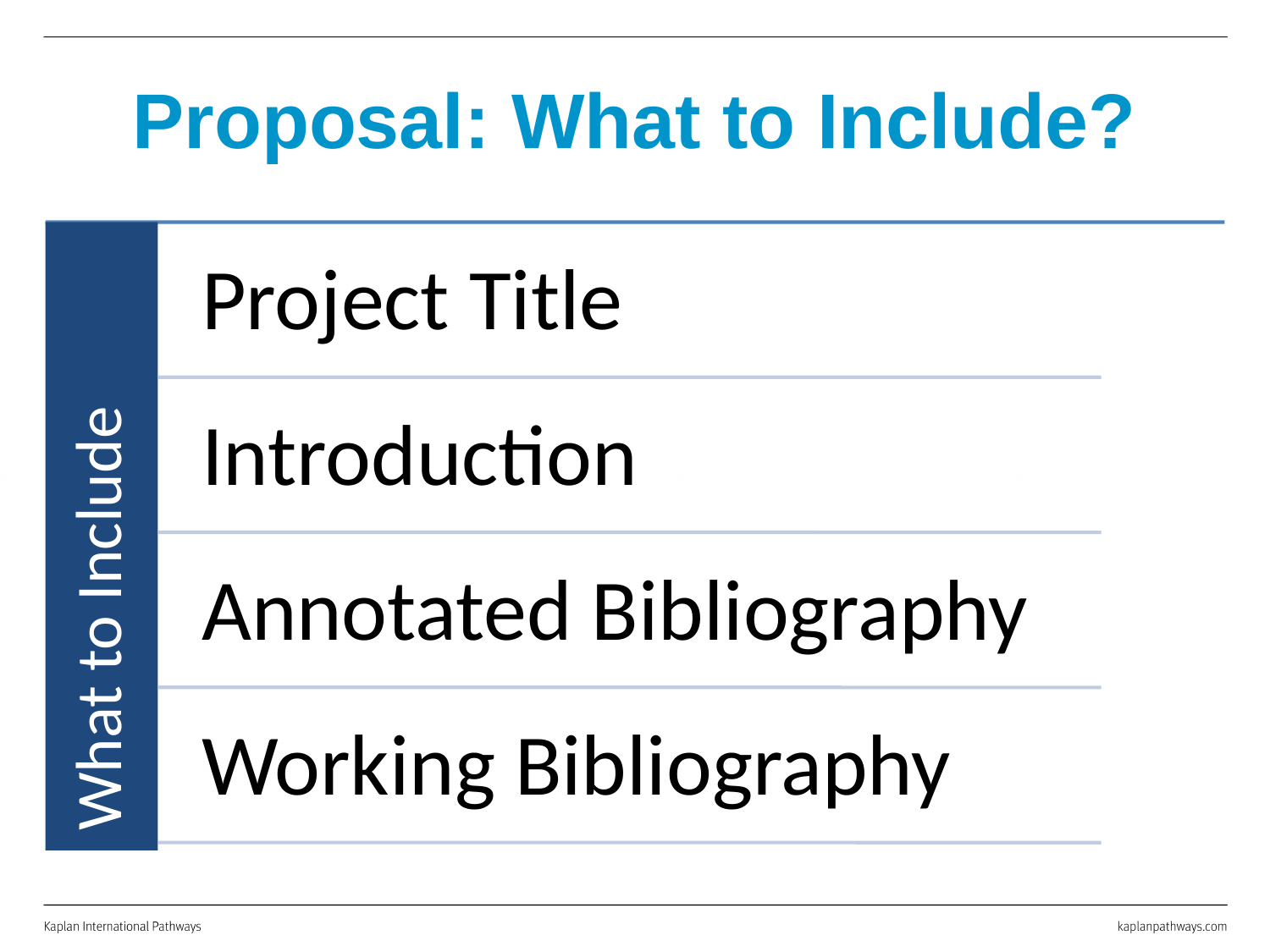

# Proposal: What to Include?
What to Include
Project Title
Introduction
Annotated Bibliography
Working Bibliography